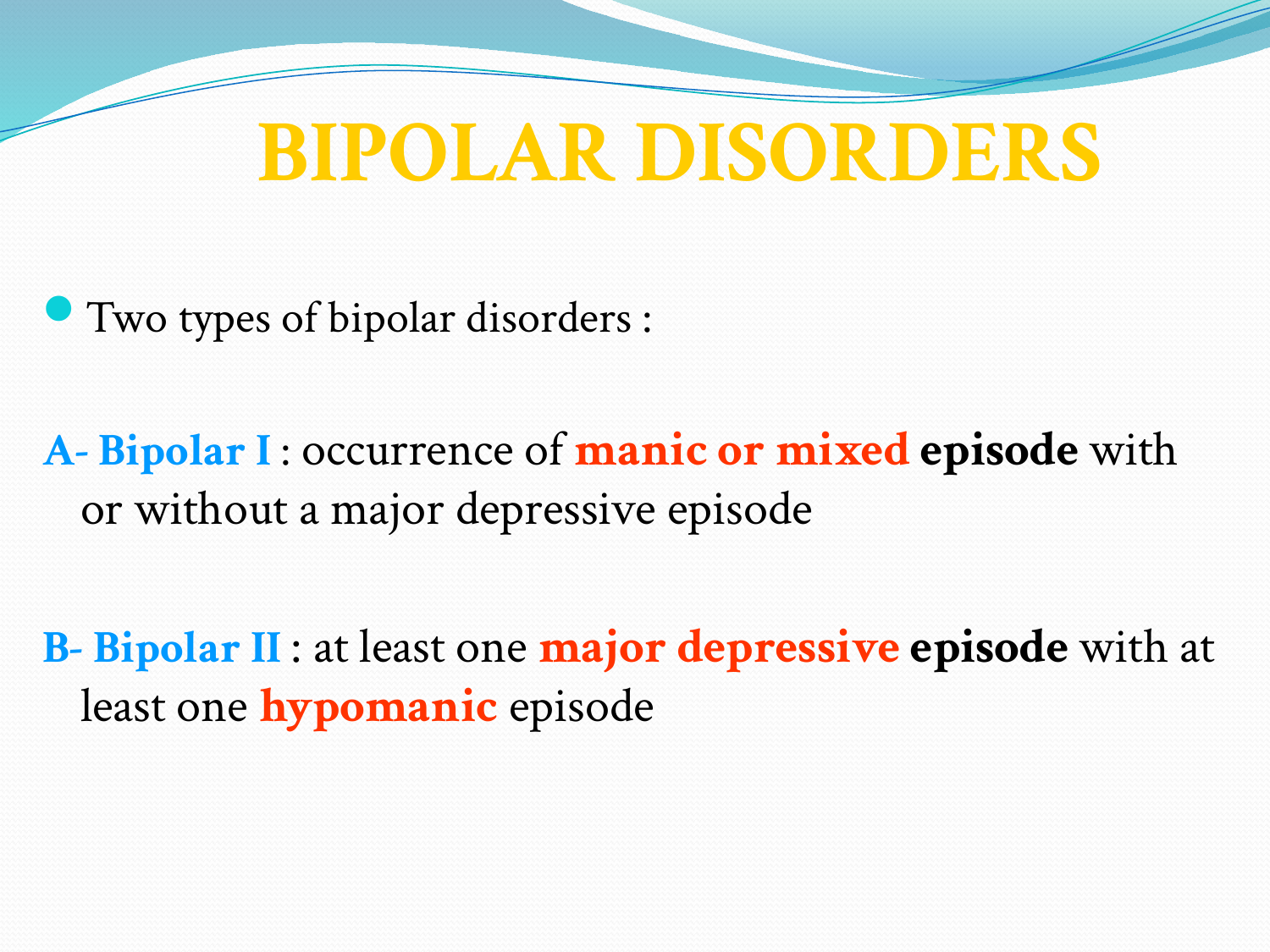

# BIPOLAR DISORDERS
Two types of bipolar disorders :

A- Bipolar I : occurrence of manic or mixed episode with or without a major depressive episode

B- Bipolar II : at least one major depressive episode with at least one hypomanic episode